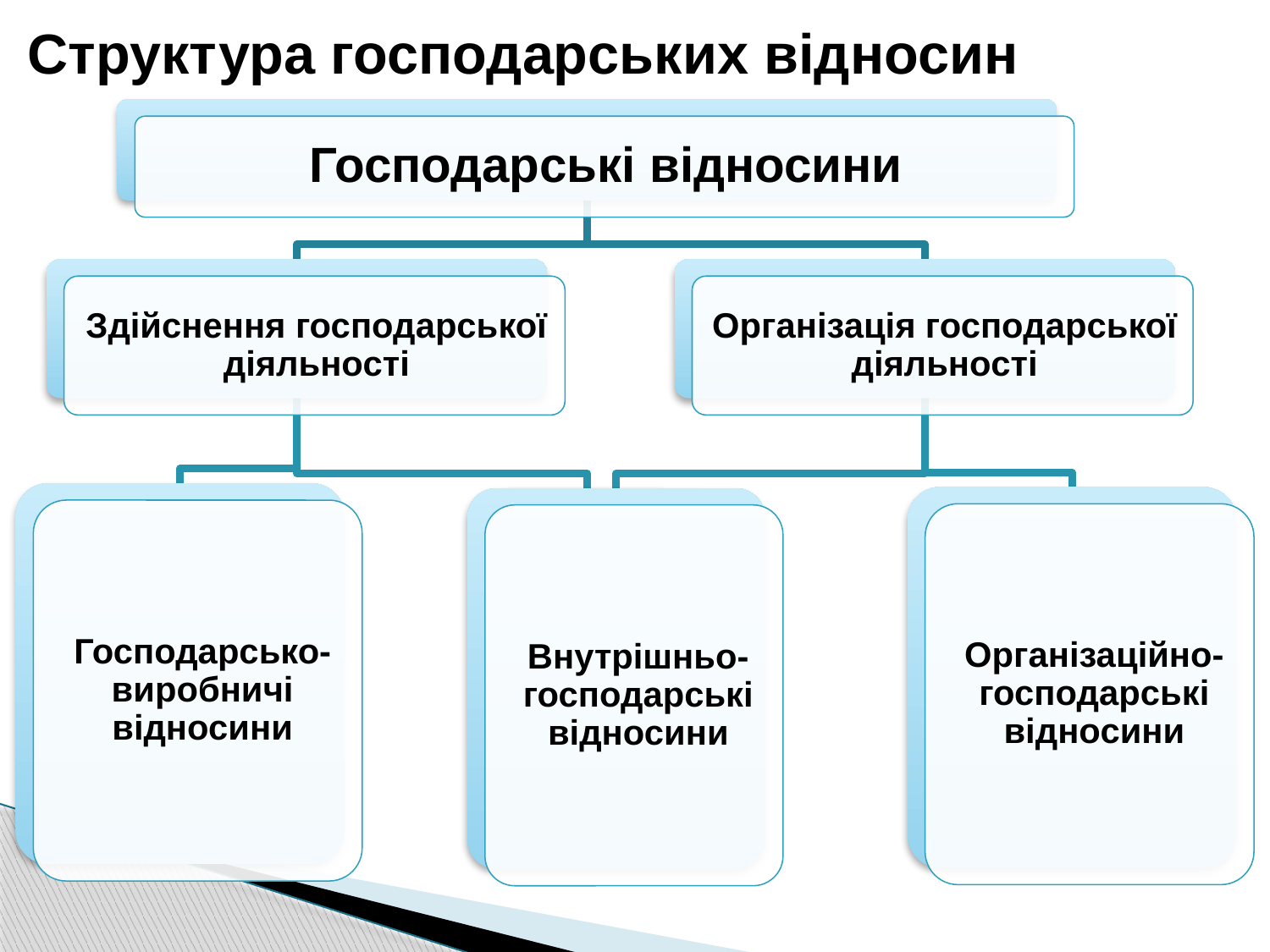

# Структура господарських відносин
Господарські відносини
Здійснення господарської діяльності
Господарсько-виробничі відносини

Організація господарської діяльності
Внутрішньо-господарські відносини
Організаційно-господарські відносини